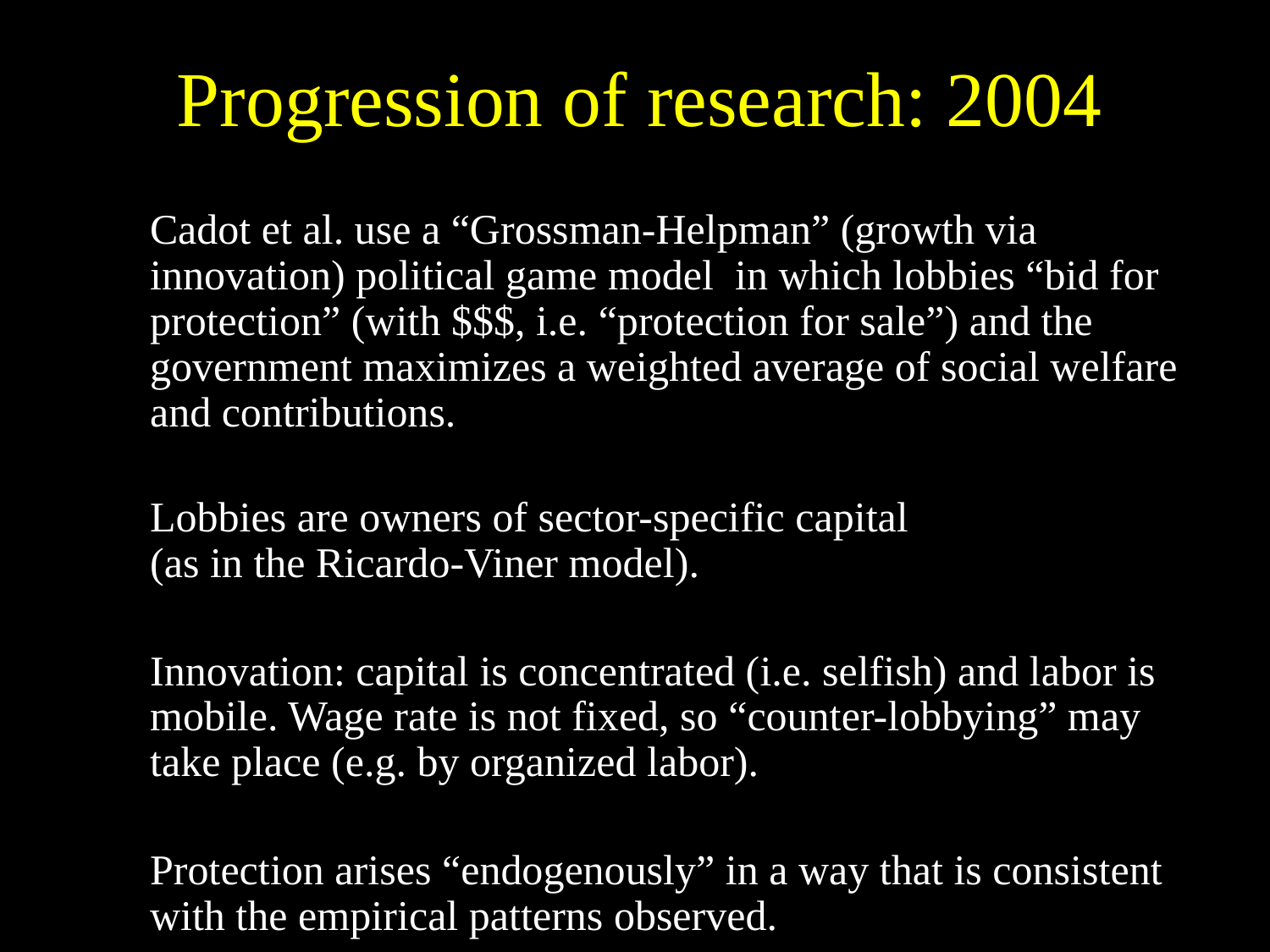

# Progression of research: 2004
	Cadot et al. use a “Grossman-Helpman” (growth via innovation) political game model  in which lobbies “bid for protection” (with $$$, i.e. “protection for sale”) and the government maximizes a weighted average of social welfare and contributions.
	Lobbies are owners of sector-specific capital
(as in the Ricardo-Viner model).

	Innovation: capital is concentrated (i.e. selfish) and labor is mobile. Wage rate is not fixed, so “counter-lobbying” may take place (e.g. by organized labor).

	Protection arises “endogenously” in a way that is consistent with the empirical patterns observed.